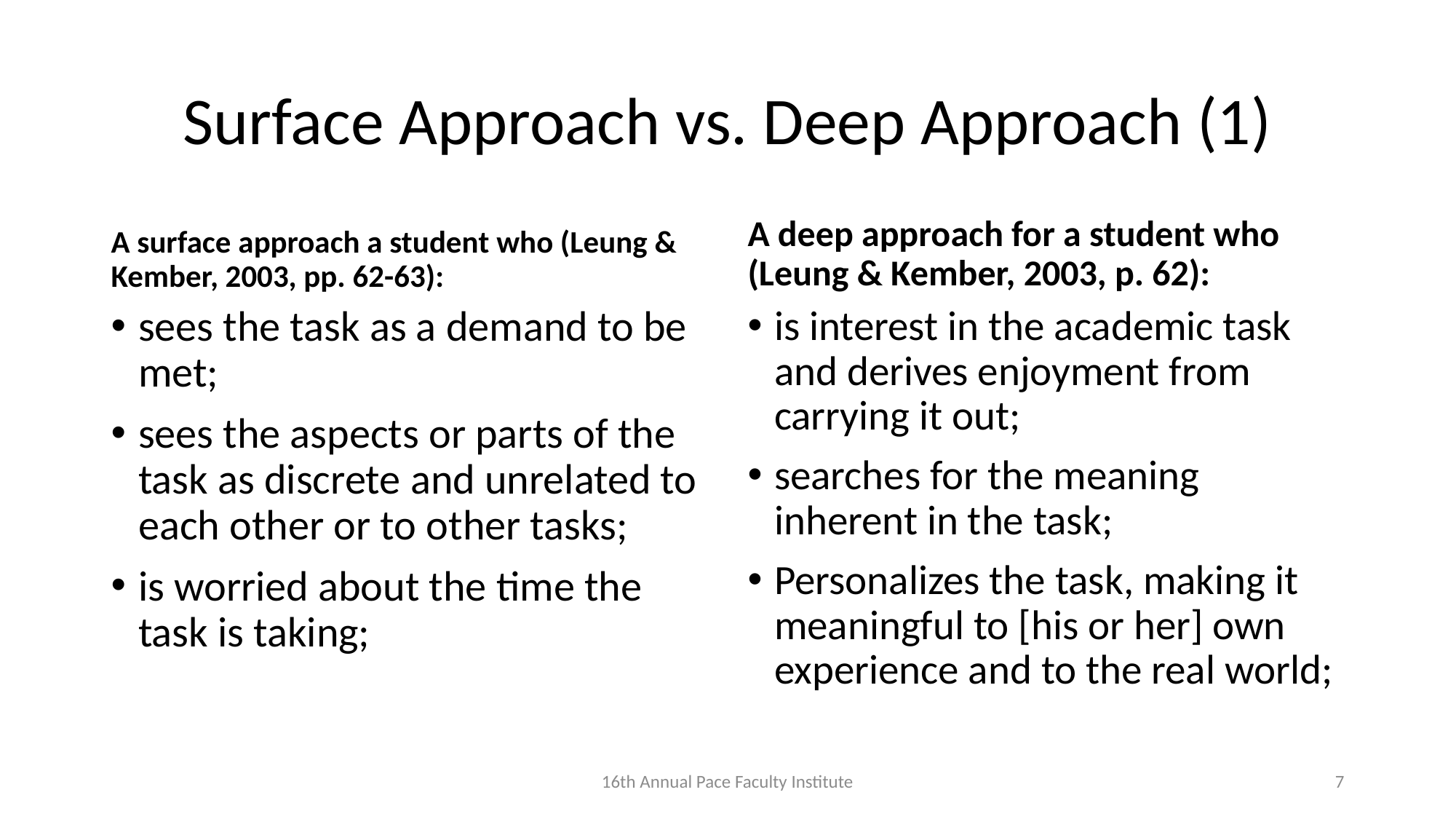

# Surface Approach vs. Deep Approach (1)
A surface approach a student who (Leung & Kember, 2003, pp. 62-63):
A deep approach for a student who (Leung & Kember, 2003, p. 62):
sees the task as a demand to be met;
sees the aspects or parts of the task as discrete and unrelated to each other or to other tasks;
is worried about the time the task is taking;
is interest in the academic task and derives enjoyment from carrying it out;
searches for the meaning inherent in the task;
Personalizes the task, making it meaningful to [his or her] own experience and to the real world;
16th Annual Pace Faculty Institute
7